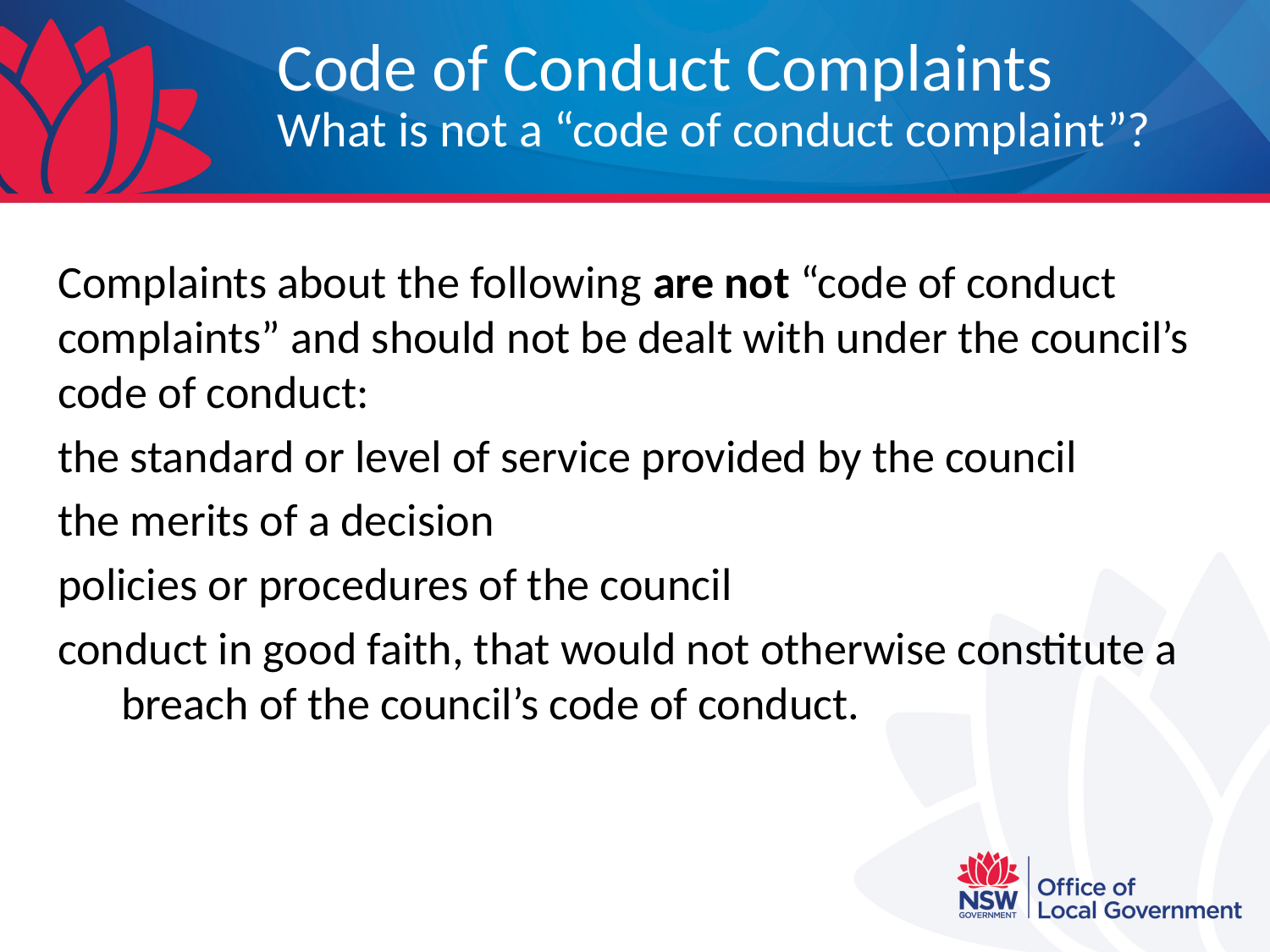

# Code of Conduct Complaints What is not a “code of conduct complaint”?
Complaints about the following are not “code of conduct complaints” and should not be dealt with under the council’s code of conduct:
the standard or level of service provided by the council
the merits of a decision
policies or procedures of the council
conduct in good faith, that would not otherwise constitute a breach of the council’s code of conduct.